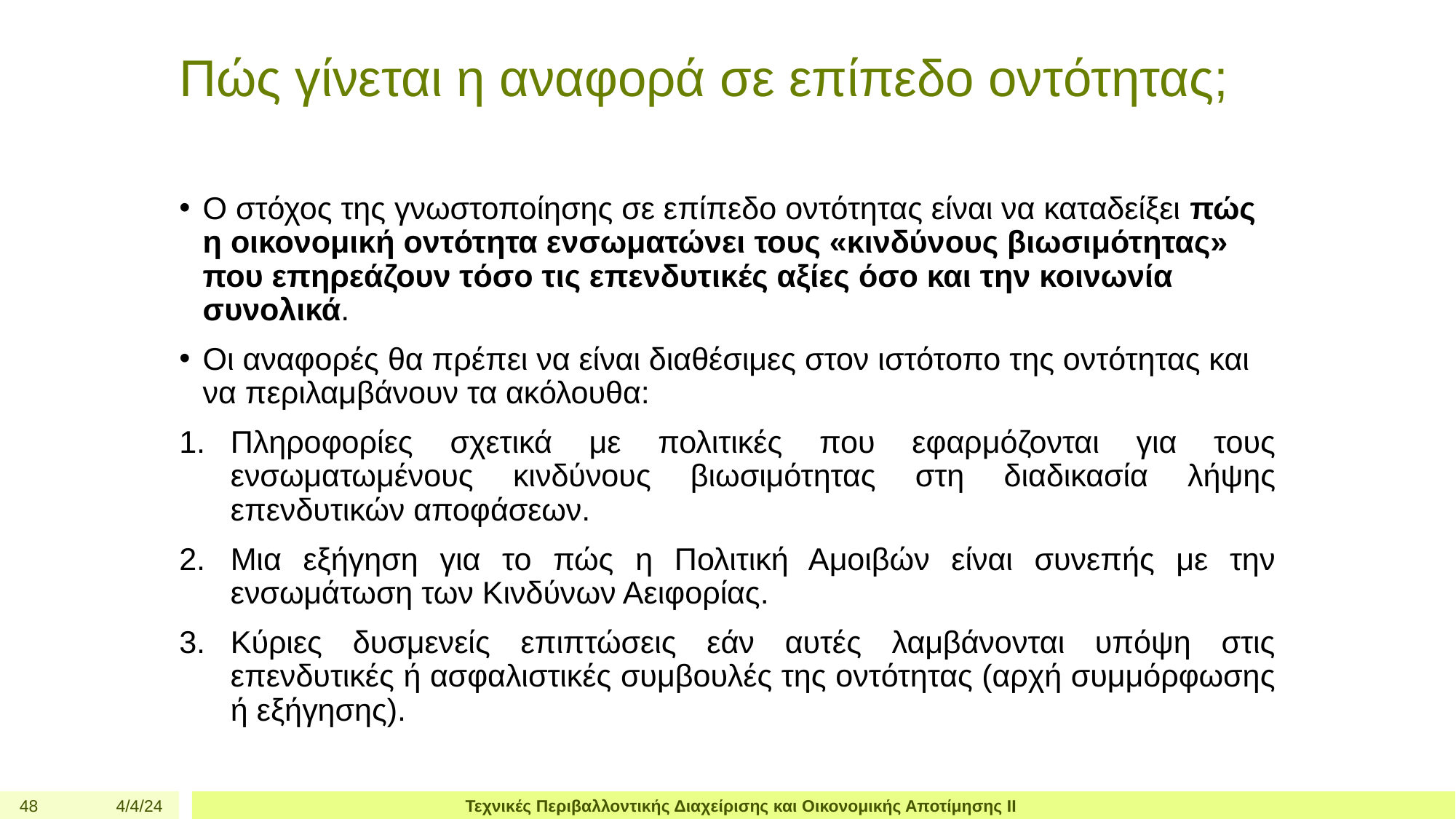

# Πώς γίνεται η αναφορά σε επίπεδο οντότητας;
Ο στόχος της γνωστοποίησης σε επίπεδο οντότητας είναι να καταδείξει πώς η οικονομική οντότητα ενσωματώνει τους «κινδύνους βιωσιμότητας» που επηρεάζουν τόσο τις επενδυτικές αξίες όσο και την κοινωνία συνολικά.
Οι αναφορές θα πρέπει να είναι διαθέσιμες στον ιστότοπο της οντότητας και να περιλαμβάνουν τα ακόλουθα:
Πληροφορίες σχετικά με πολιτικές που εφαρμόζονται για τους ενσωματωμένους κινδύνους βιωσιμότητας στη διαδικασία λήψης επενδυτικών αποφάσεων.
Μια εξήγηση για το πώς η Πολιτική Αμοιβών είναι συνεπής με την ενσωμάτωση των Κινδύνων Αειφορίας.
Κύριες δυσμενείς επιπτώσεις εάν αυτές λαμβάνονται υπόψη στις επενδυτικές ή ασφαλιστικές συμβουλές της οντότητας (αρχή συμμόρφωσης ή εξήγησης).
48
4/4/24
Τεχνικές Περιβαλλοντικής Διαχείρισης και Οικονομικής Αποτίμησης ΙΙ